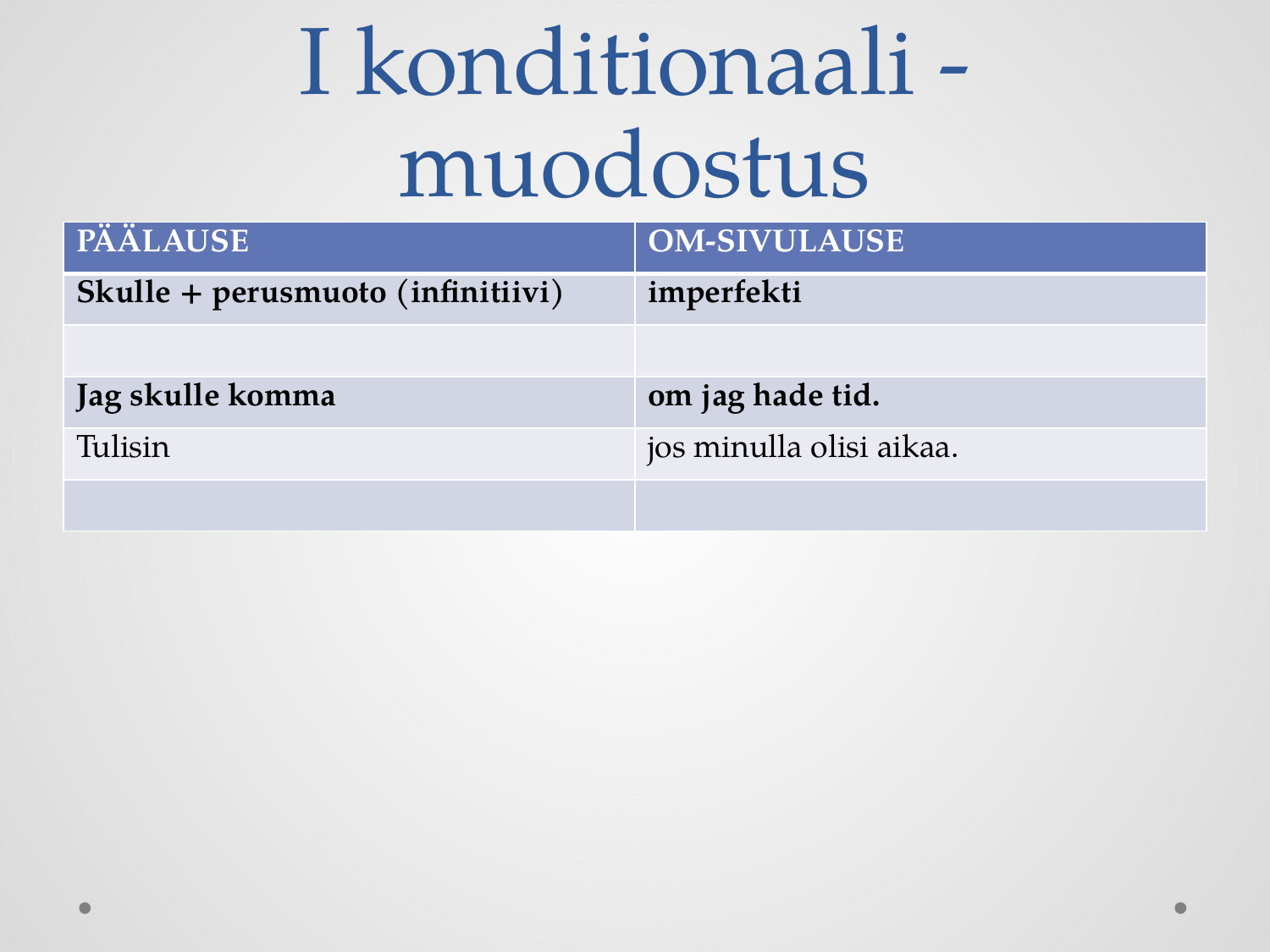

# I konditionaali - muodostus
| PÄÄLAUSE | OM-SIVULAUSE |
| --- | --- |
| Skulle + perusmuoto (infinitiivi) | imperfekti |
|  |  |
| Jag skulle komma | om jag hade tid. |
| Tulisin | jos minulla olisi aikaa. |
|  |  |